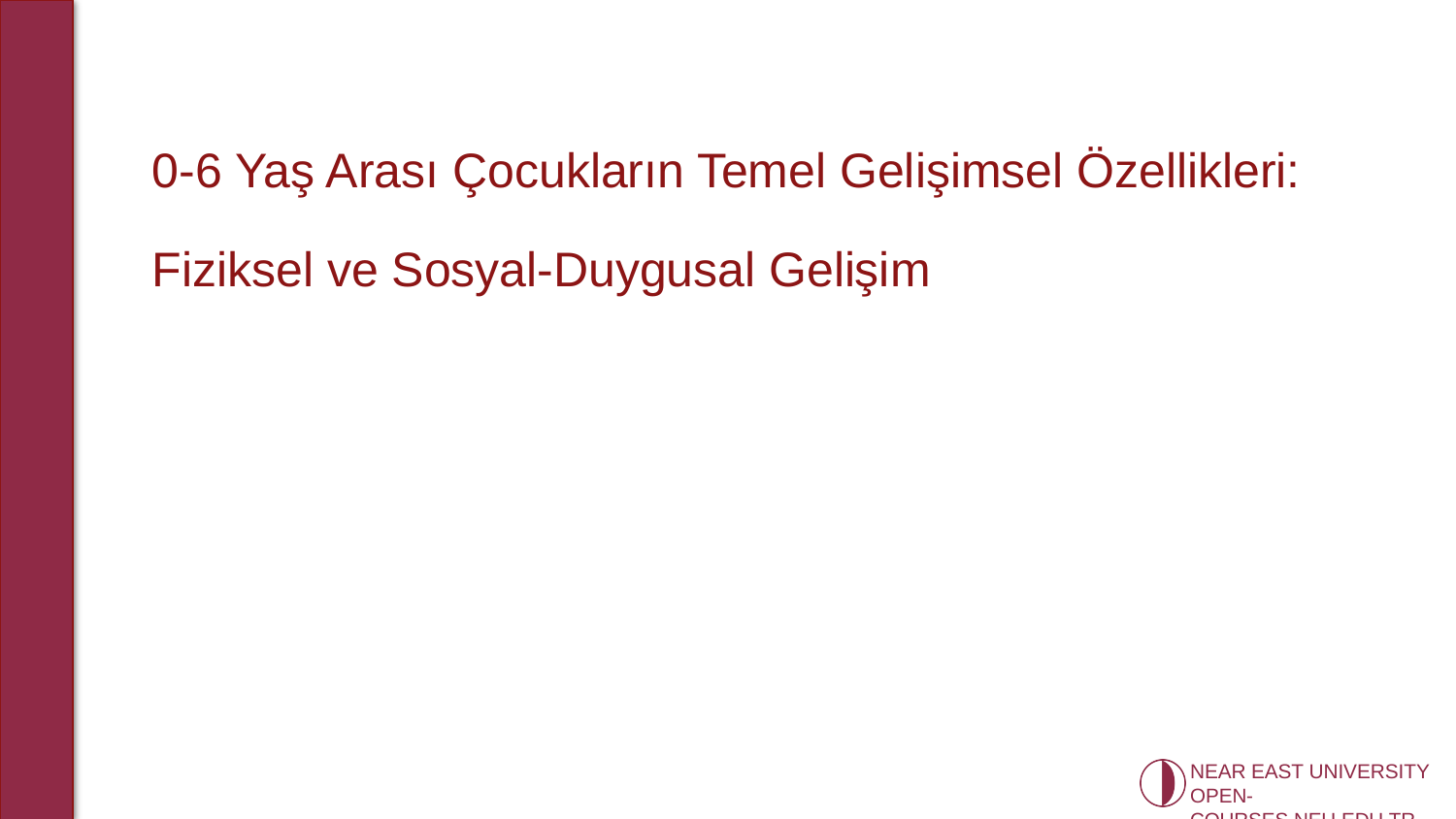

# 0-6 Yaş Arası Çocukların Temel Gelişimsel Özellikleri: Fiziksel ve Sosyal-Duygusal Gelişim